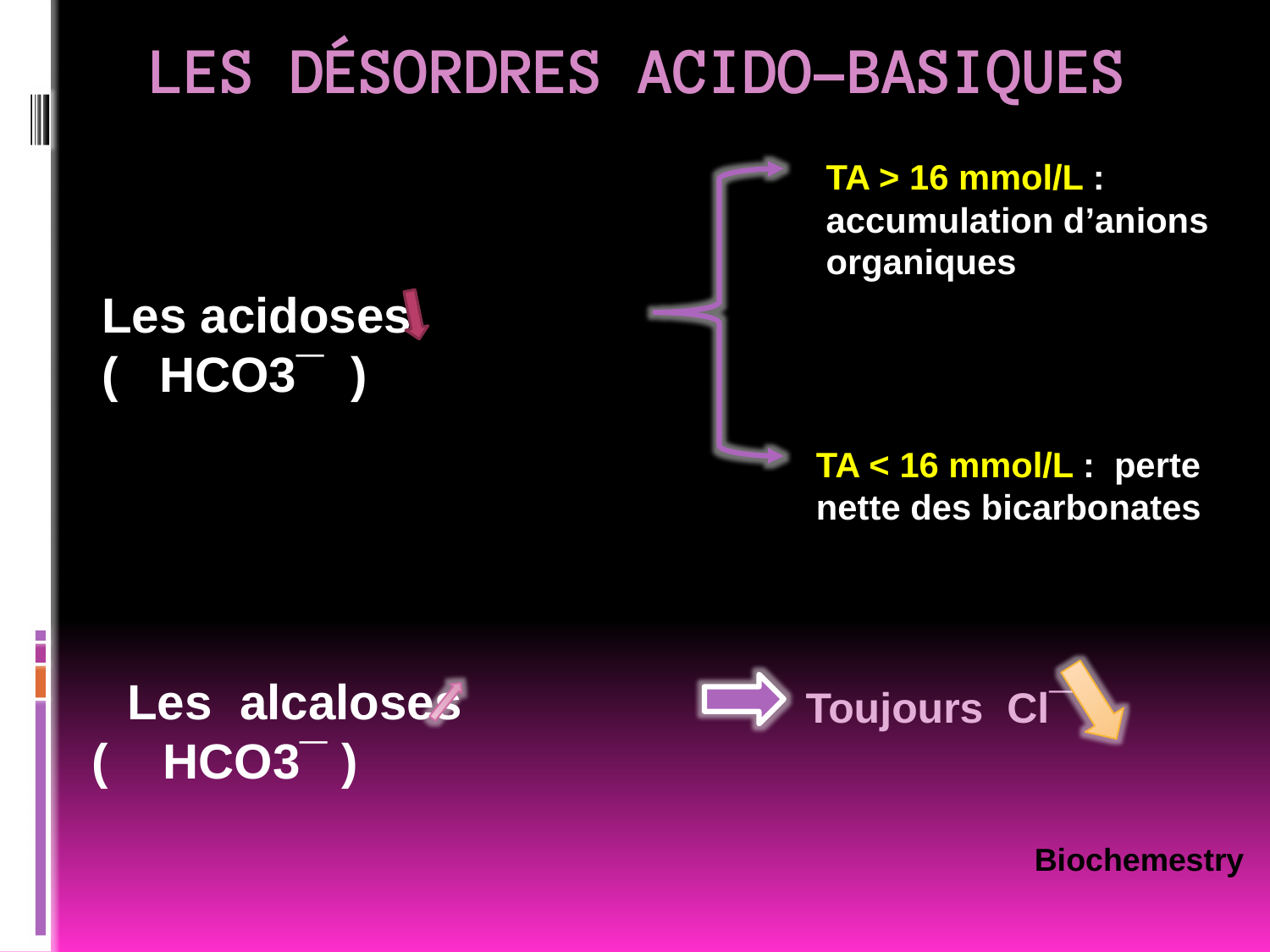

# LES DÉSORDRES ACIDO-BASIQUES
TA > 16 mmol/L : accumulation d’anions organiques

Les acidoses  (   HCO3¯  )

TA < 16 mmol/L :  perte nette des bicarbonates

    Les  alcaloses (    HCO3¯ )

  Toujours  Cl¯

Biochemestry